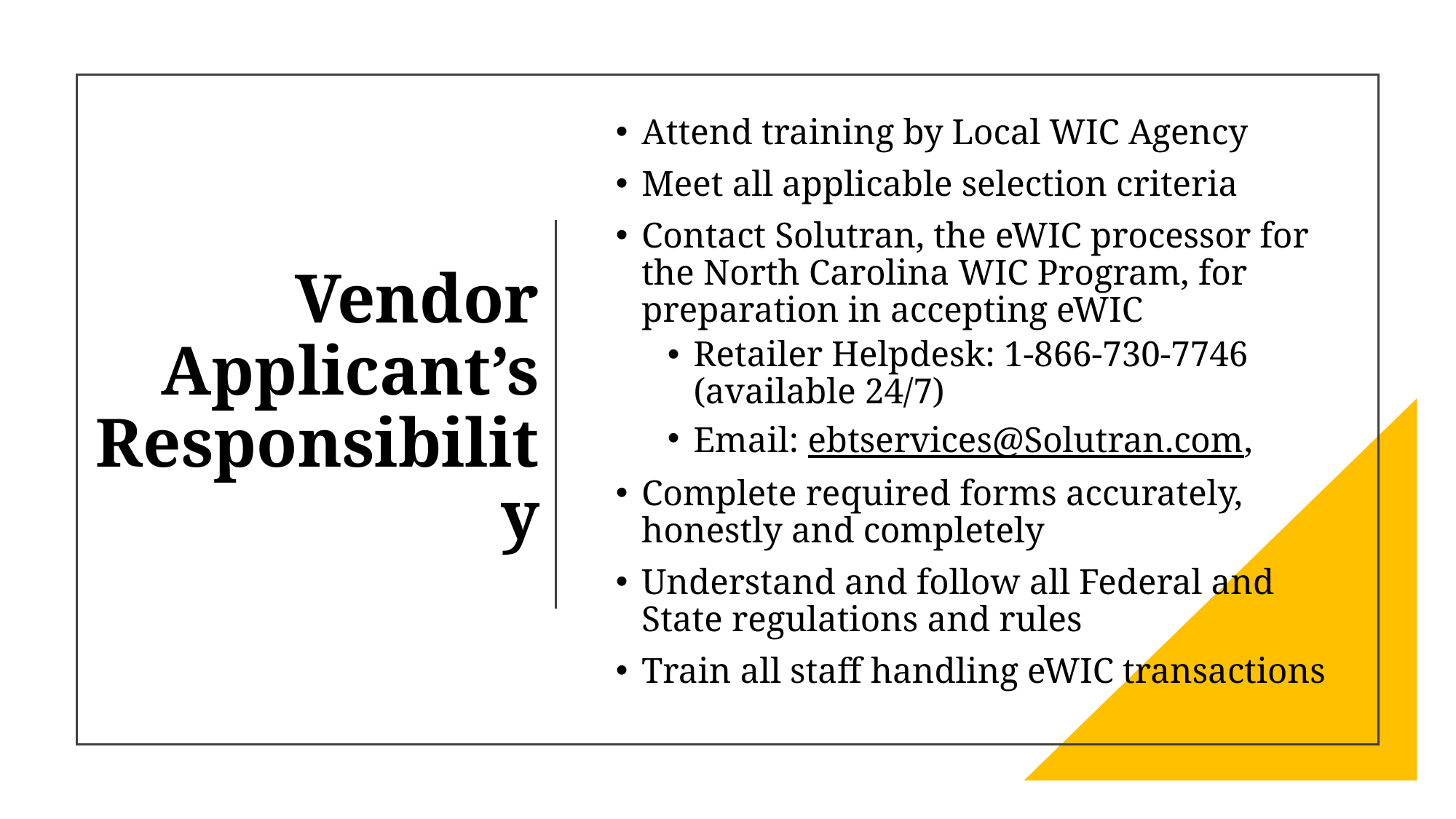

Attend training by Local WIC Agency
Meet all applicable selection criteria
Contact Solutran, the eWIC processor for the North Carolina WIC Program, for preparation in accepting eWIC
Retailer Helpdesk: 1-866-730-7746 (available 24/7)
Email: ebtservices@Solutran.com,
Complete required forms accurately, honestly and completely
Understand and follow all Federal and State regulations and rules
Train all staff handling eWIC transactions

# Vendor Applicant’s Responsibility